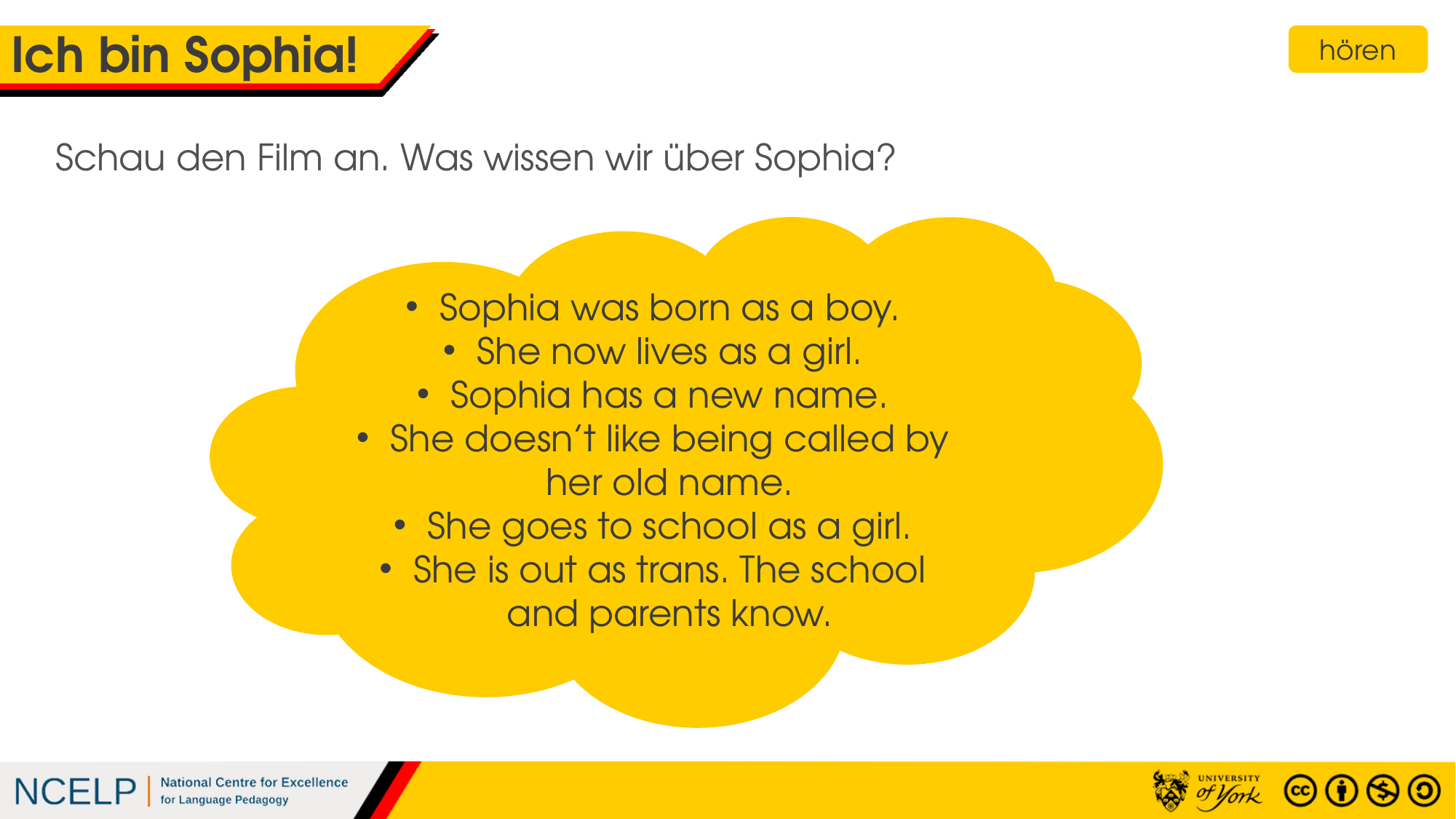

# Ich bin Sophia!
hören
Schau den Film an. Was wissen wir über Sophia?

Sophia was born as a boy.
She now lives as a girl.
Sophia has a new name.
She doesn’t like being called by her old name.
She goes to school as a girl.
She is out as trans. The school and parents know.